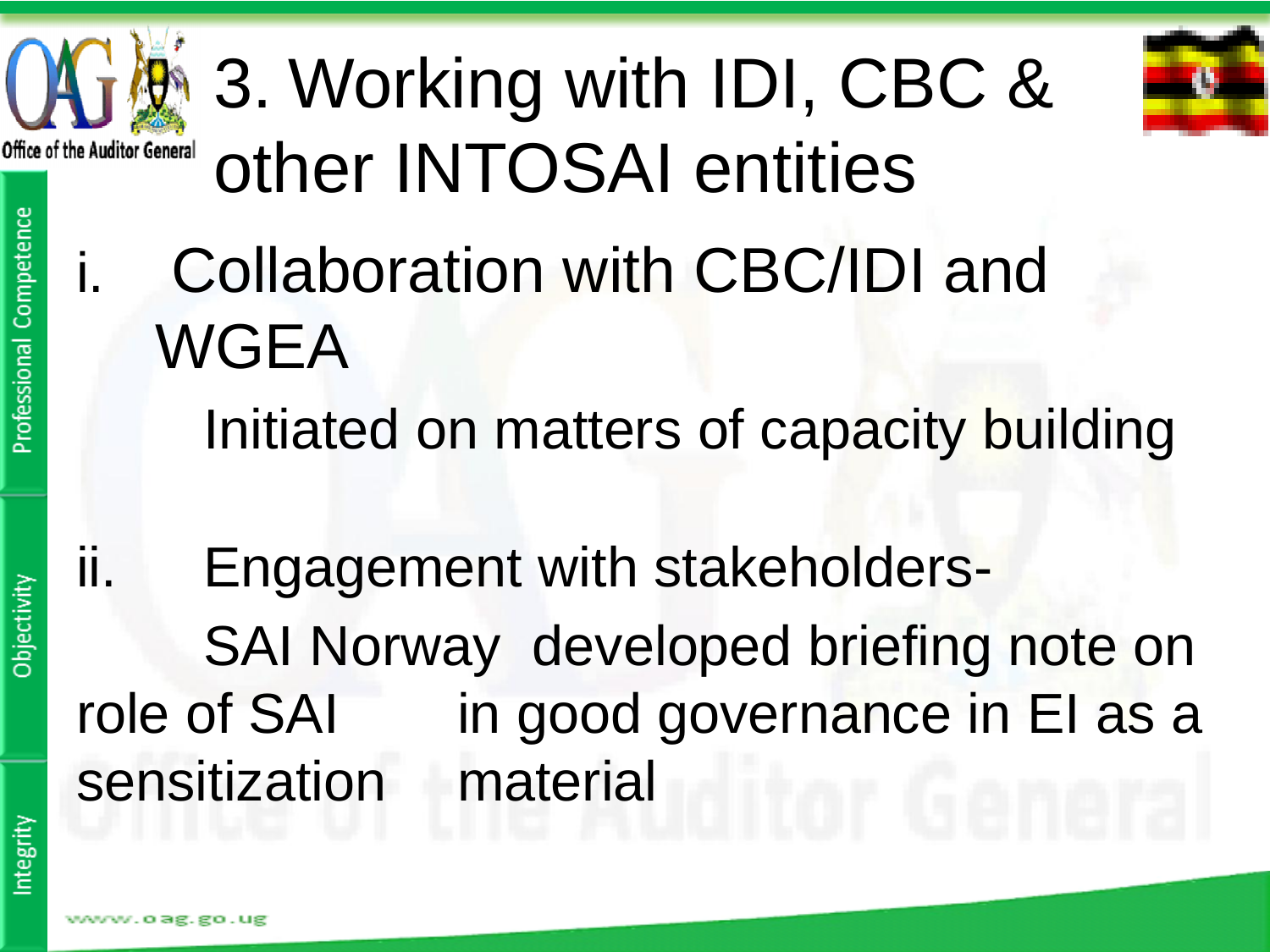

# 3. Working with IDI, CBC & other INTOSAI entities
 Collaboration with CBC/IDI and WGEA
	Initiated on matters of capacity building

ii.	Engagement with stakeholders-
	SAI Norway  developed briefing note on role of SAI 	in good governance in EI as a sensitization 	material